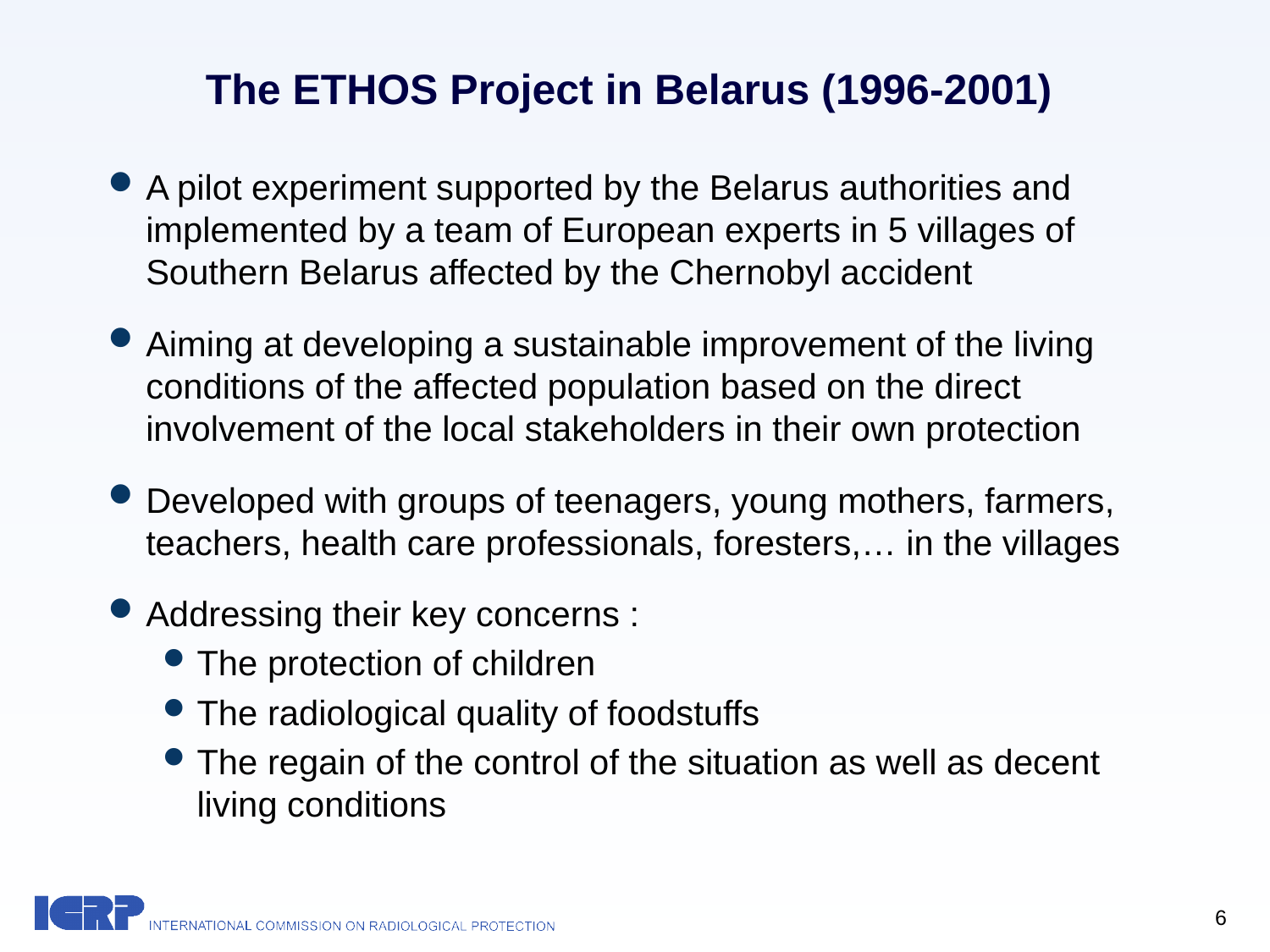

# The ETHOS Project in Belarus (1996-2001)
A pilot experiment supported by the Belarus authorities and implemented by a team of European experts in 5 villages of Southern Belarus affected by the Chernobyl accident

Aiming at developing a sustainable improvement of the living conditions of the affected population based on the direct involvement of the local stakeholders in their own protection

Developed with groups of teenagers, young mothers, farmers, teachers, health care professionals, foresters,… in the villages

Addressing their key concerns :
The protection of children
The radiological quality of foodstuffs
The regain of the control of the situation as well as decent living conditions

6